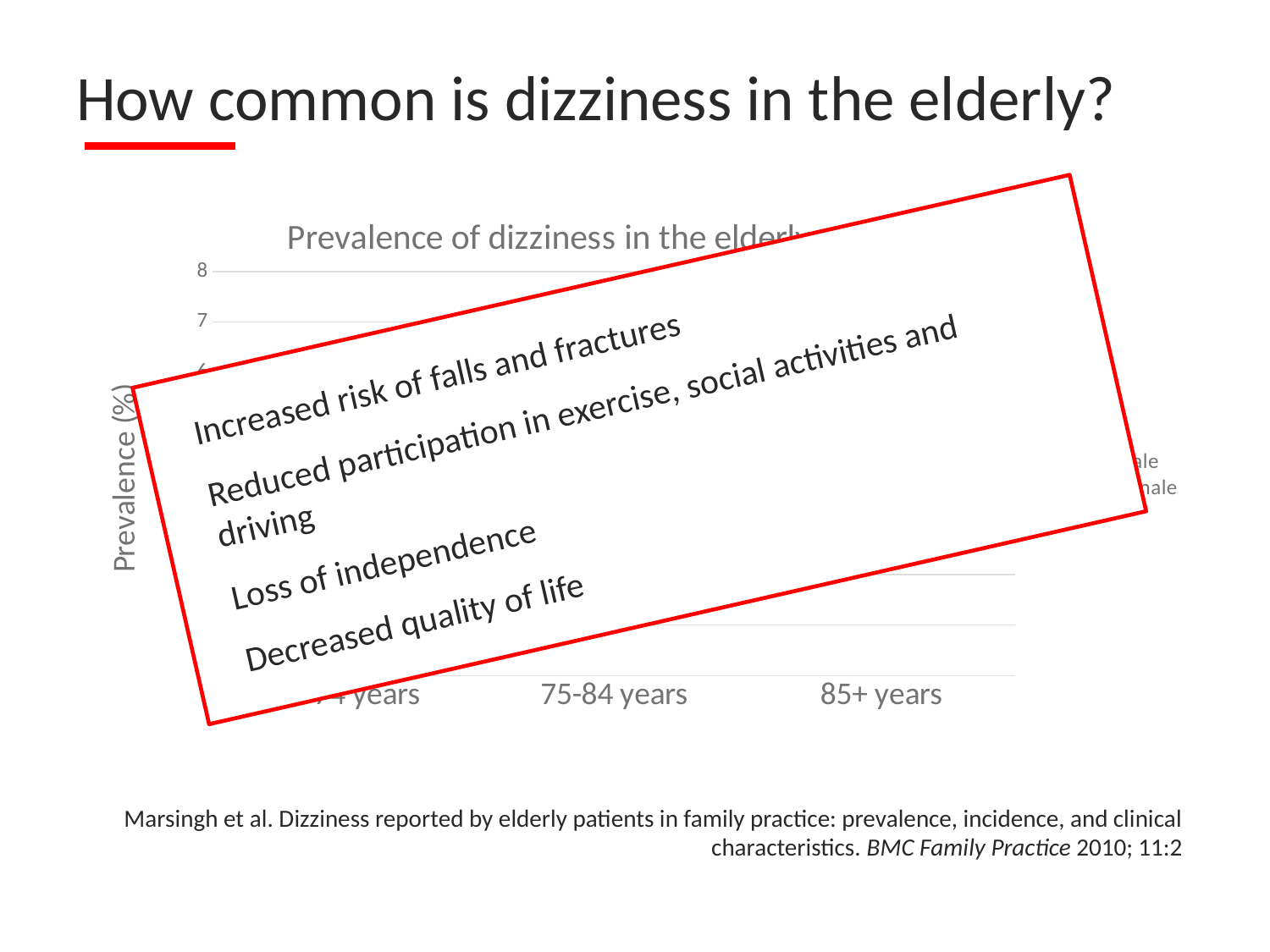

# How common is dizziness in the elderly?

### Chart: Prevalence of dizziness in the elderly population

| Category | Male | Female |
|---|---|---|
| 65-74 years | 3.66 | 5.08 |
| 75-84 years | 5.27 | 6.53 |
| 85+ years | 6.9 | 6.63 |
Increased risk of falls and fractures
Reduced participation in exercise, social activities and driving
Loss of independence
Decreased quality of life
Marsingh et al. Dizziness reported by elderly patients in family practice: prevalence, incidence, and clinical characteristics. BMC Family Practice 2010; 11:2